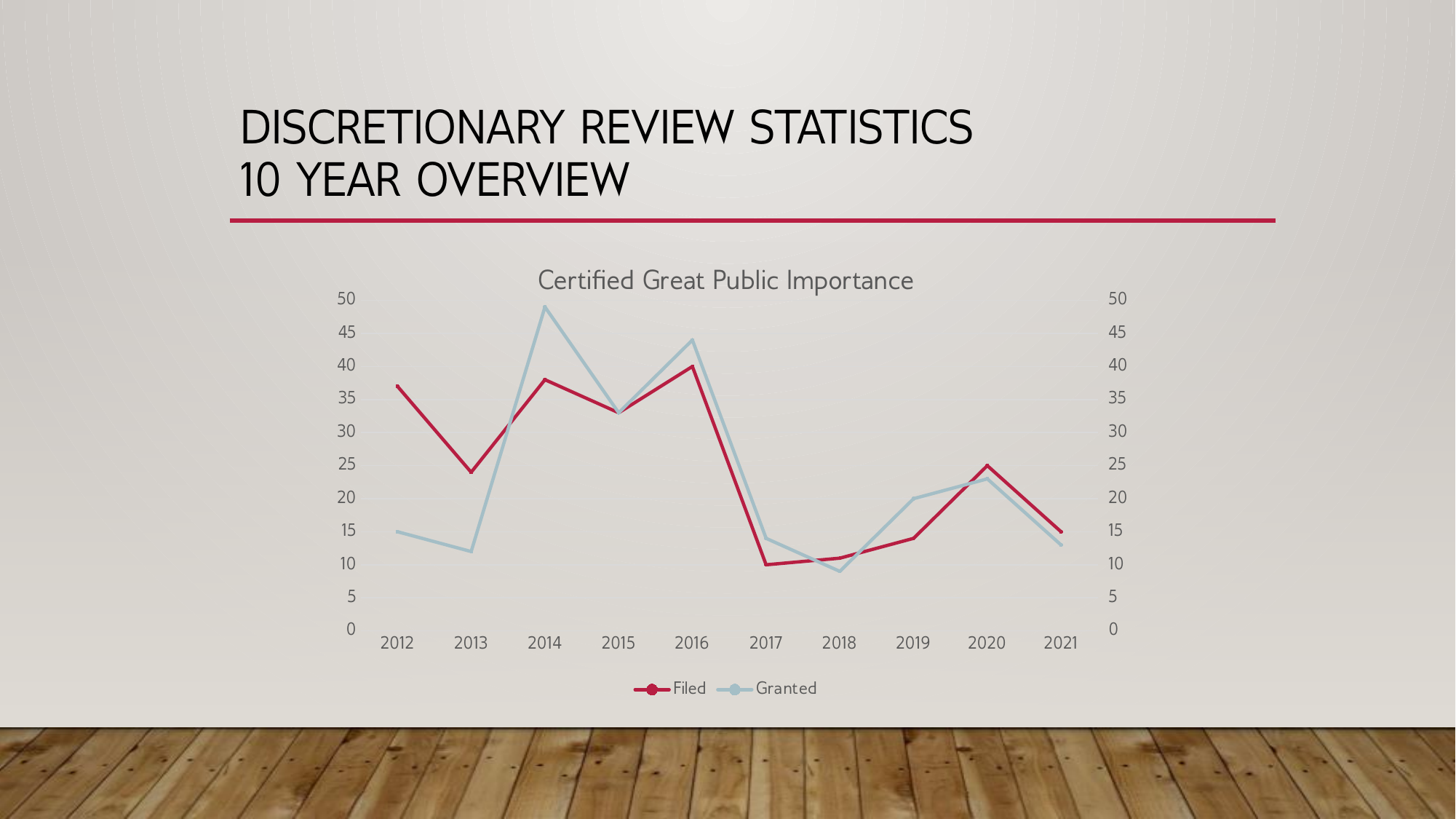

# Discretionary Review Statistics 10 year overview

### Chart: Certified Great Public Importance

| Category | Filed | Granted |
|---|---|---|
| 2012 | 37.0 | 15.0 |
| 2013 | 24.0 | 12.0 |
| 2014 | 38.0 | 49.0 |
| 2015 | 33.0 | 33.0 |
| 2016 | 40.0 | 44.0 |
| 2017 | 10.0 | 14.0 |
| 2018 | 11.0 | 9.0 |
| 2019 | 14.0 | 20.0 |
| 2020 | 25.0 | 23.0 |
| 2021 | 15.0 | 13.0 |